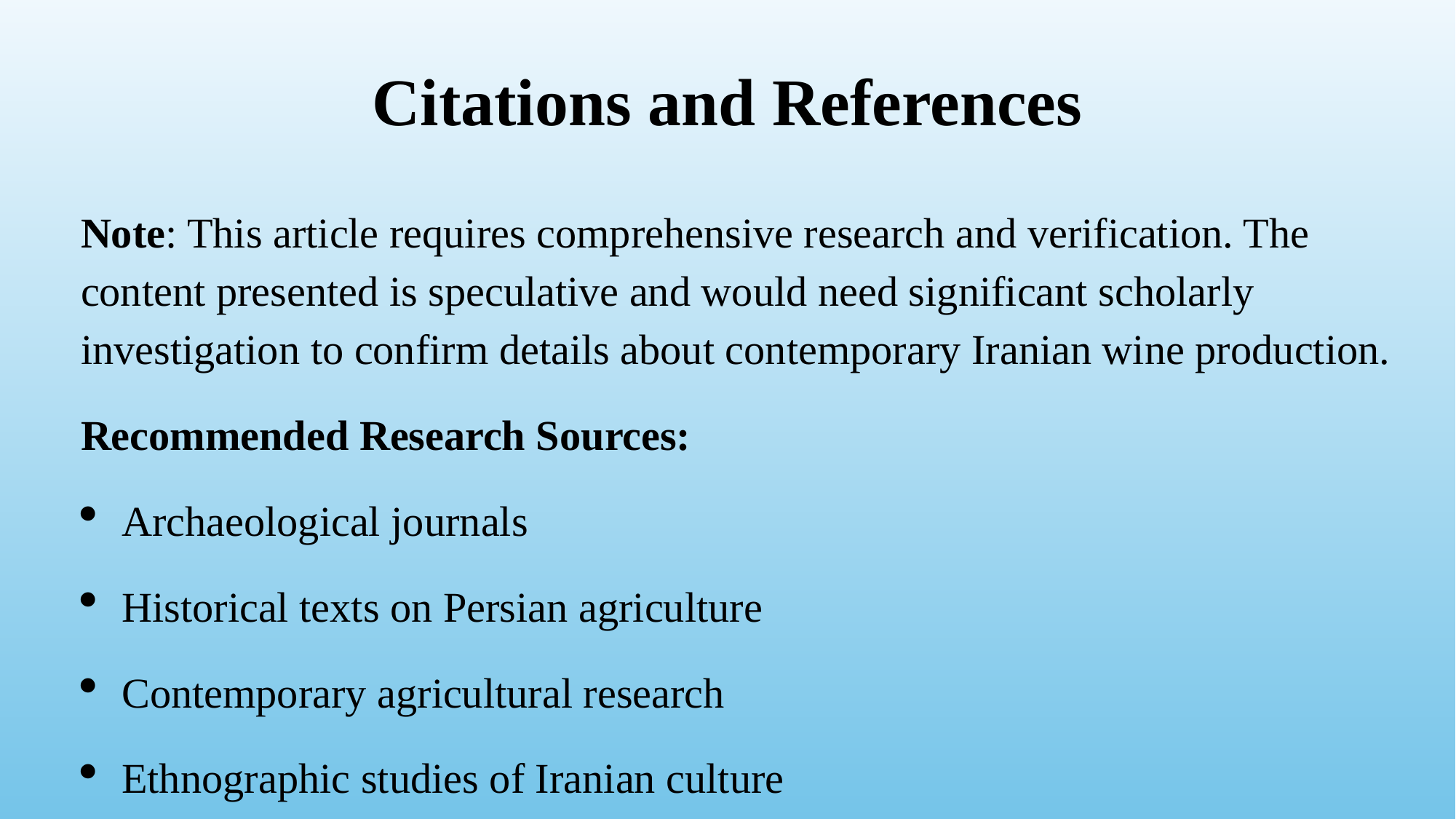

# Citations and References
Note: This article requires comprehensive research and verification. The content presented is speculative and would need significant scholarly investigation to confirm details about contemporary Iranian wine production.
Recommended Research Sources:
Archaeological journals
Historical texts on Persian agriculture
Contemporary agricultural research
Ethnographic studies of Iranian culture